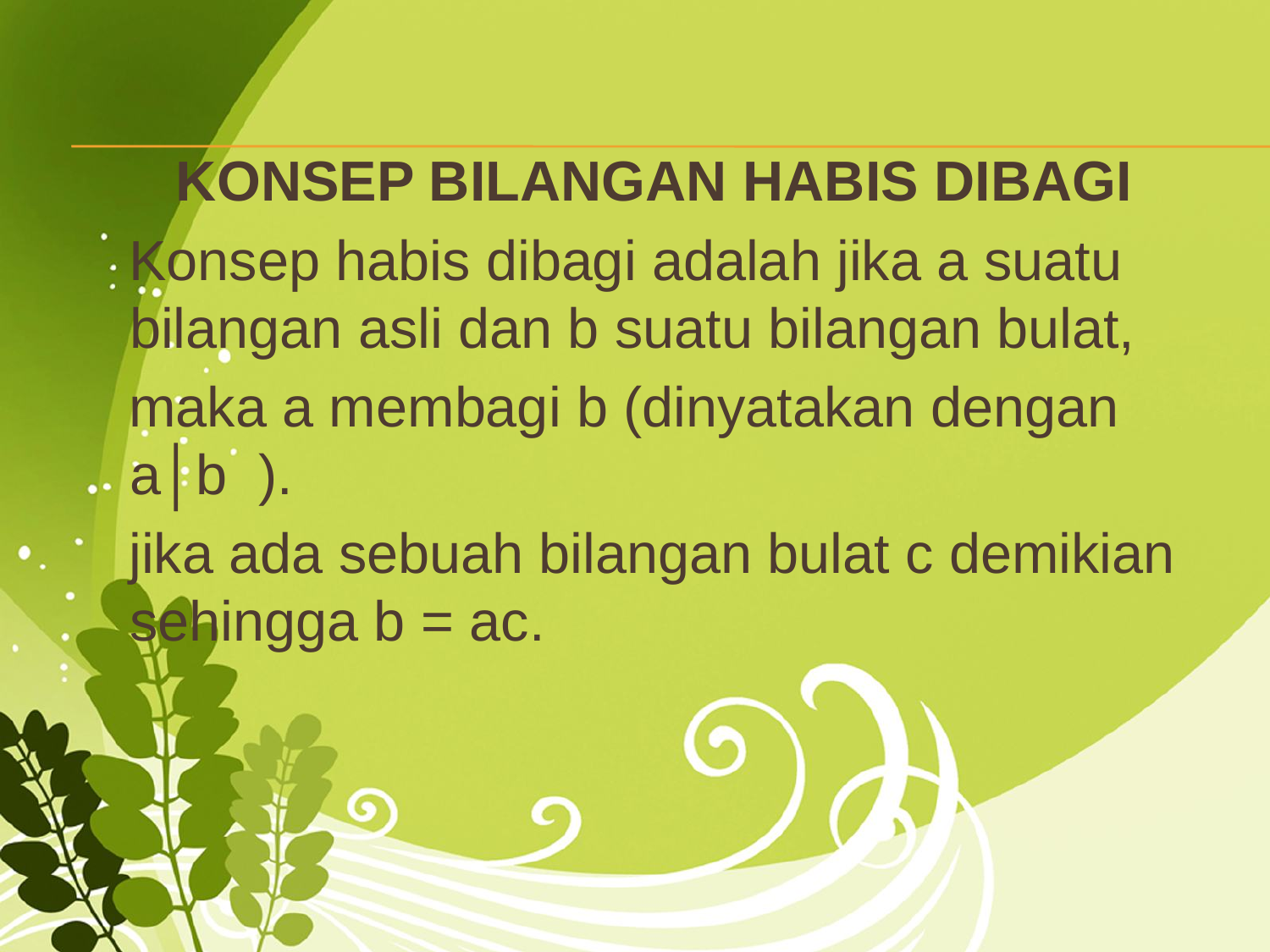

KONSEP BILANGAN HABIS DIBAGI
   Konsep habis dibagi adalah jika a suatu bilangan asli dan b suatu bilangan bulat,
   maka a membagi b (dinyatakan dengan a│b  ).
   jika ada sebuah bilangan bulat c demikian sehingga b = ac.